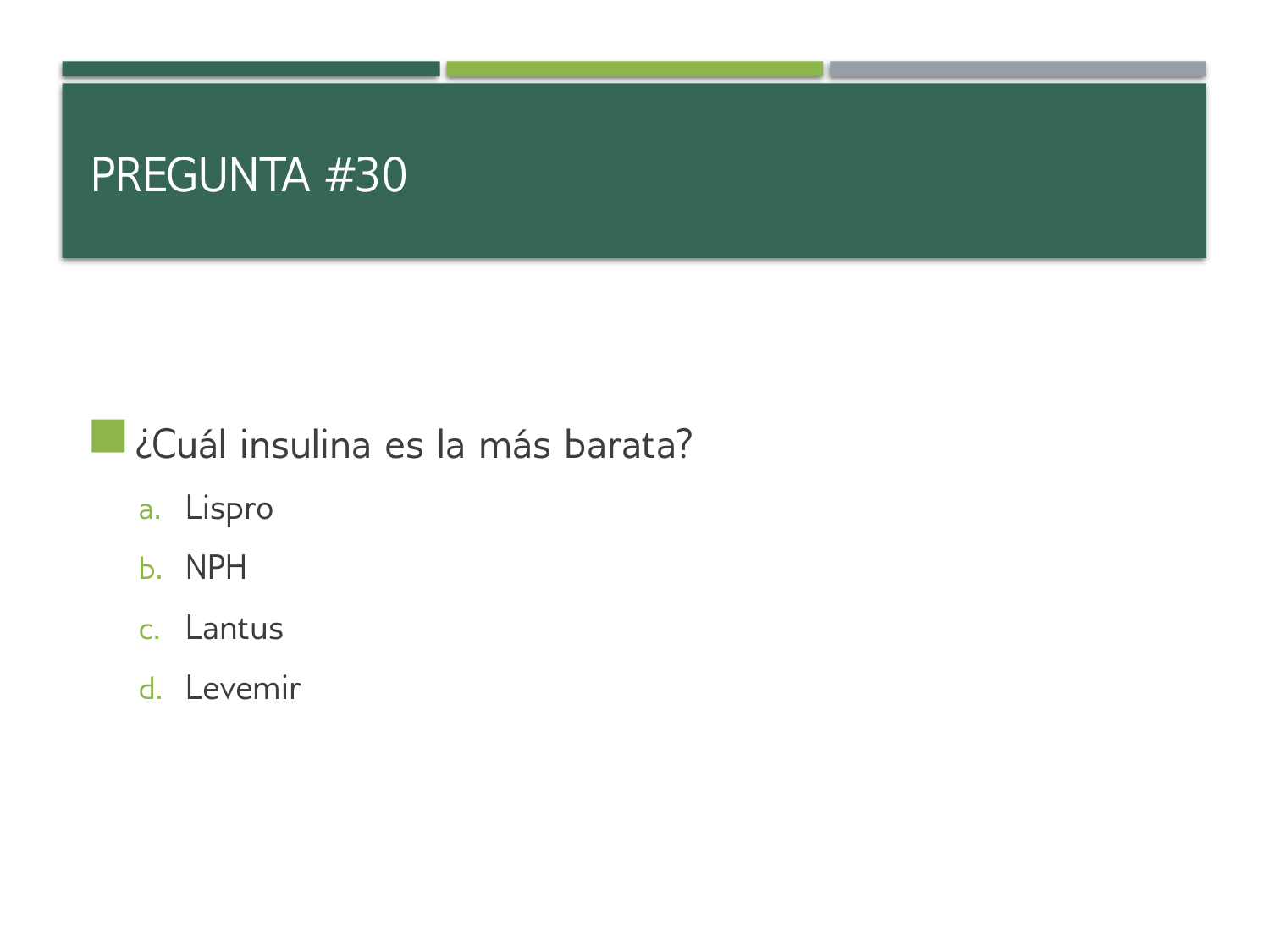

# PREGUNTA #30

¿Cuál insulina es la más barata?
Lispro
NPH
Lantus
Levemir